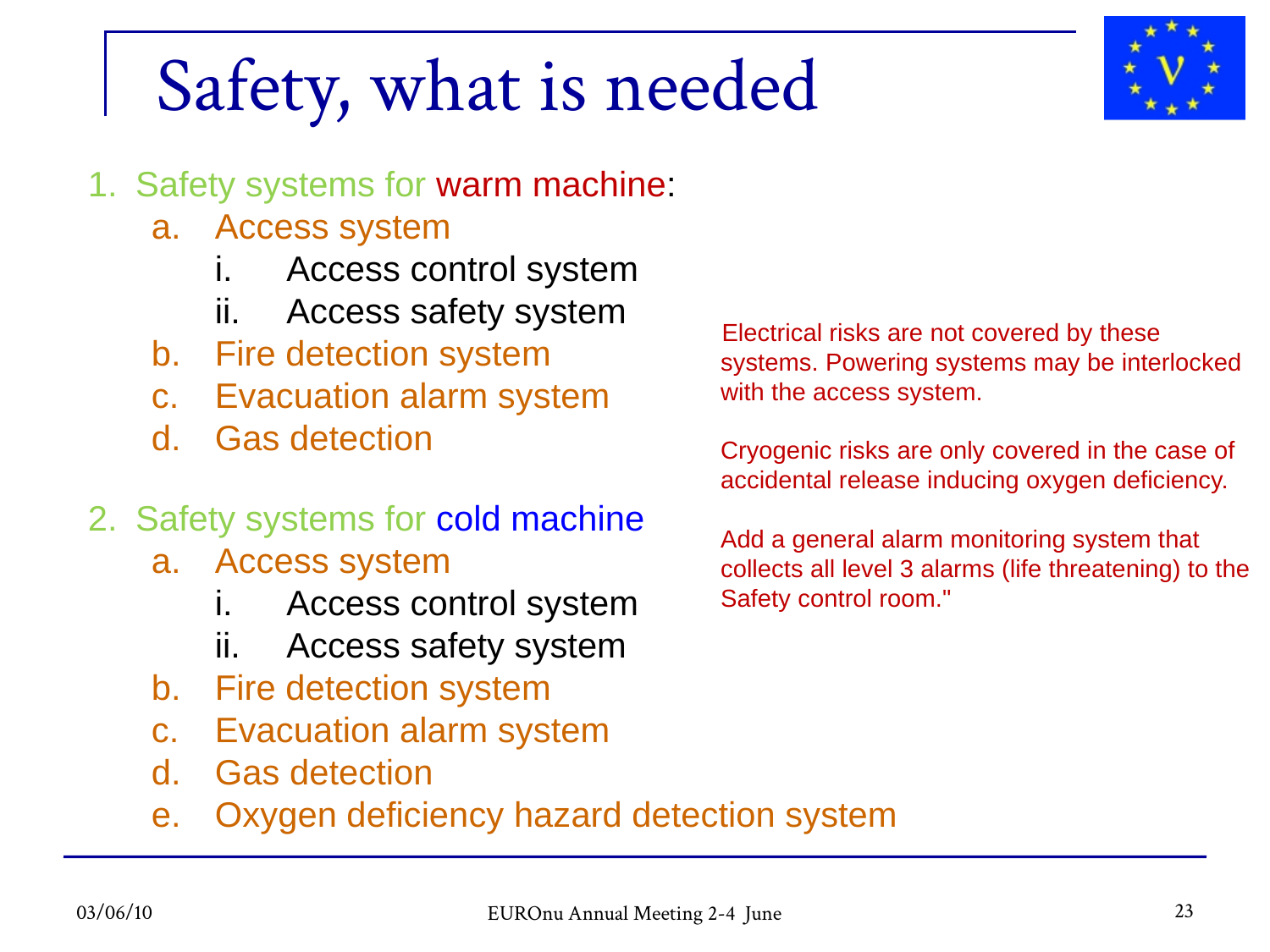

Safety, what is needed
Safety systems for warm machine:
Access system
Access control system
Access safety system
Fire detection system
Evacuation alarm system
Gas detection

Safety systems for cold machine
Access system
Access control system
Access safety system
Fire detection system
Evacuation alarm system
Gas detection
Oxygen deficiency hazard detection system

       Electrical risks are not covered by these systems. Powering systems may be interlocked with the access system.

	Cryogenic risks are only covered in the case of accidental release inducing oxygen deficiency.

	Add a general alarm monitoring system that collects all level 3 alarms (life threatening) to the Safety control room."

03/06/10
23
EUROnu Annual Meeting 2-4  June